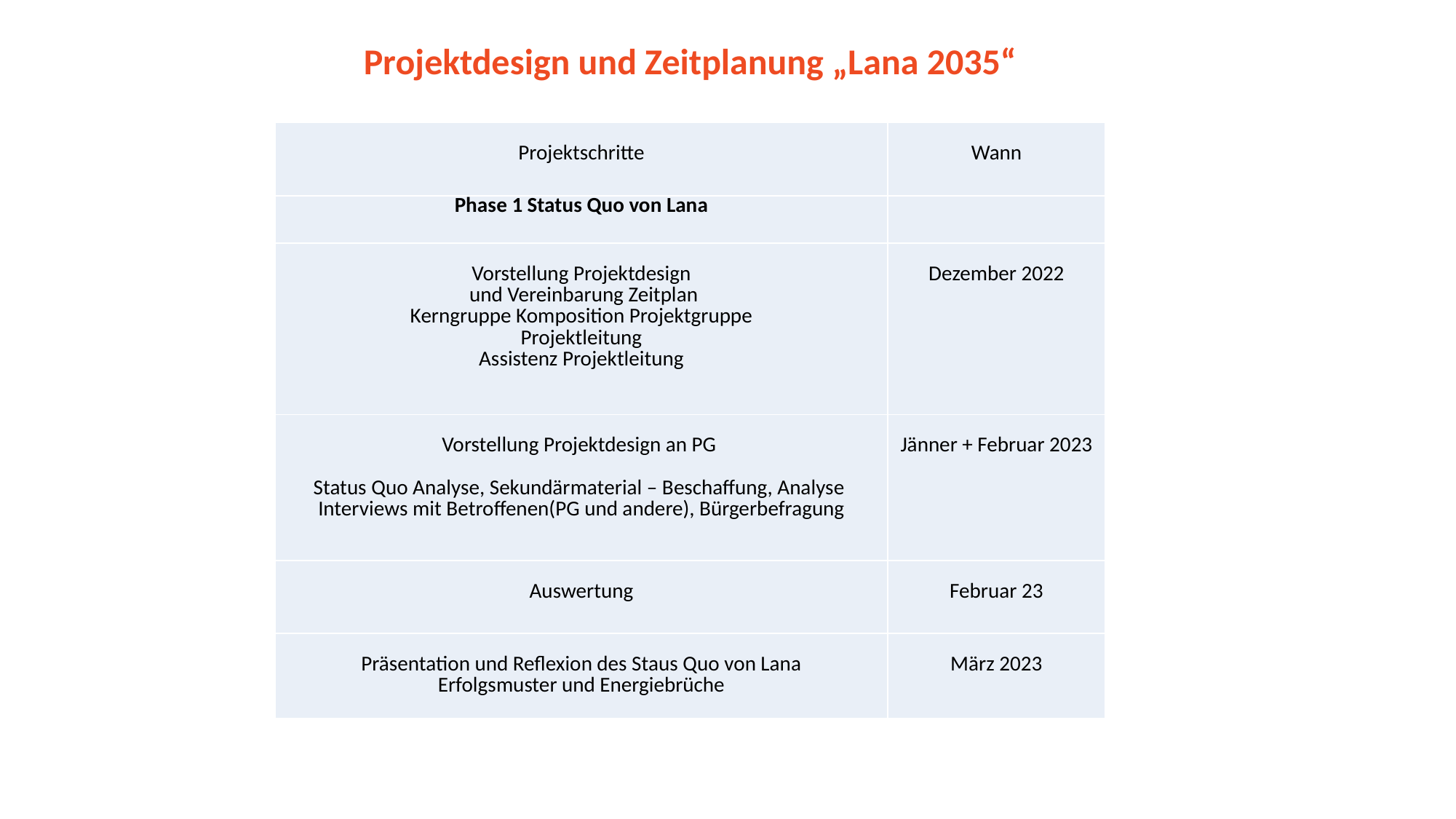

Projektdesign und Zeitplanung „Lana 2035“
| Projektschritte | Wann |
| --- | --- |
| Phase 1 Status Quo von Lana |  |
| Vorstellung Projektdesign und Vereinbarung Zeitplan Kerngruppe Komposition Projektgruppe Projektleitung Assistenz Projektleitung | Dezember 2022 |
| Vorstellung Projektdesign an PG Status Quo Analyse, Sekundärmaterial – Beschaffung, Analyse Interviews mit Betroffenen(PG und andere), Bürgerbefragung | Jänner + Februar 2023 |
| Auswertung | Februar 23 |
| Präsentation und Reflexion des Staus Quo von Lana Erfolgsmuster und Energiebrüche | März 2023 |